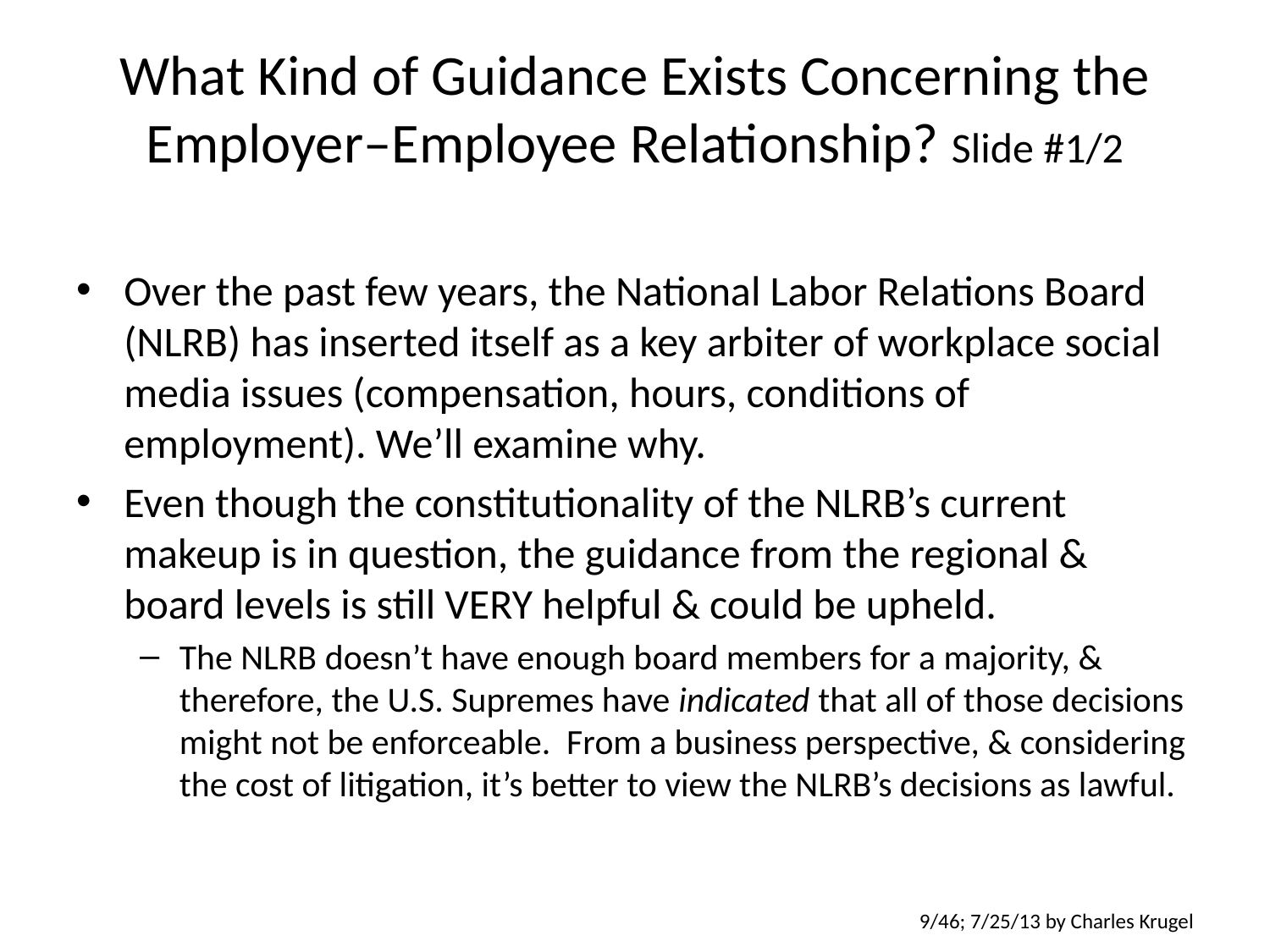

# What Kind of Guidance Exists Concerning the Employer–Employee Relationship? Slide #1/2
Over the past few years, the National Labor Relations Board (NLRB) has inserted itself as a key arbiter of workplace social media issues (compensation, hours, conditions of employment). We’ll examine why.
Even though the constitutionality of the NLRB’s current makeup is in question, the guidance from the regional & board levels is still VERY helpful & could be upheld.
The NLRB doesn’t have enough board members for a majority, & therefore, the U.S. Supremes have indicated that all of those decisions might not be enforceable.  From a business perspective, & considering the cost of litigation, it’s better to view the NLRB’s decisions as lawful.